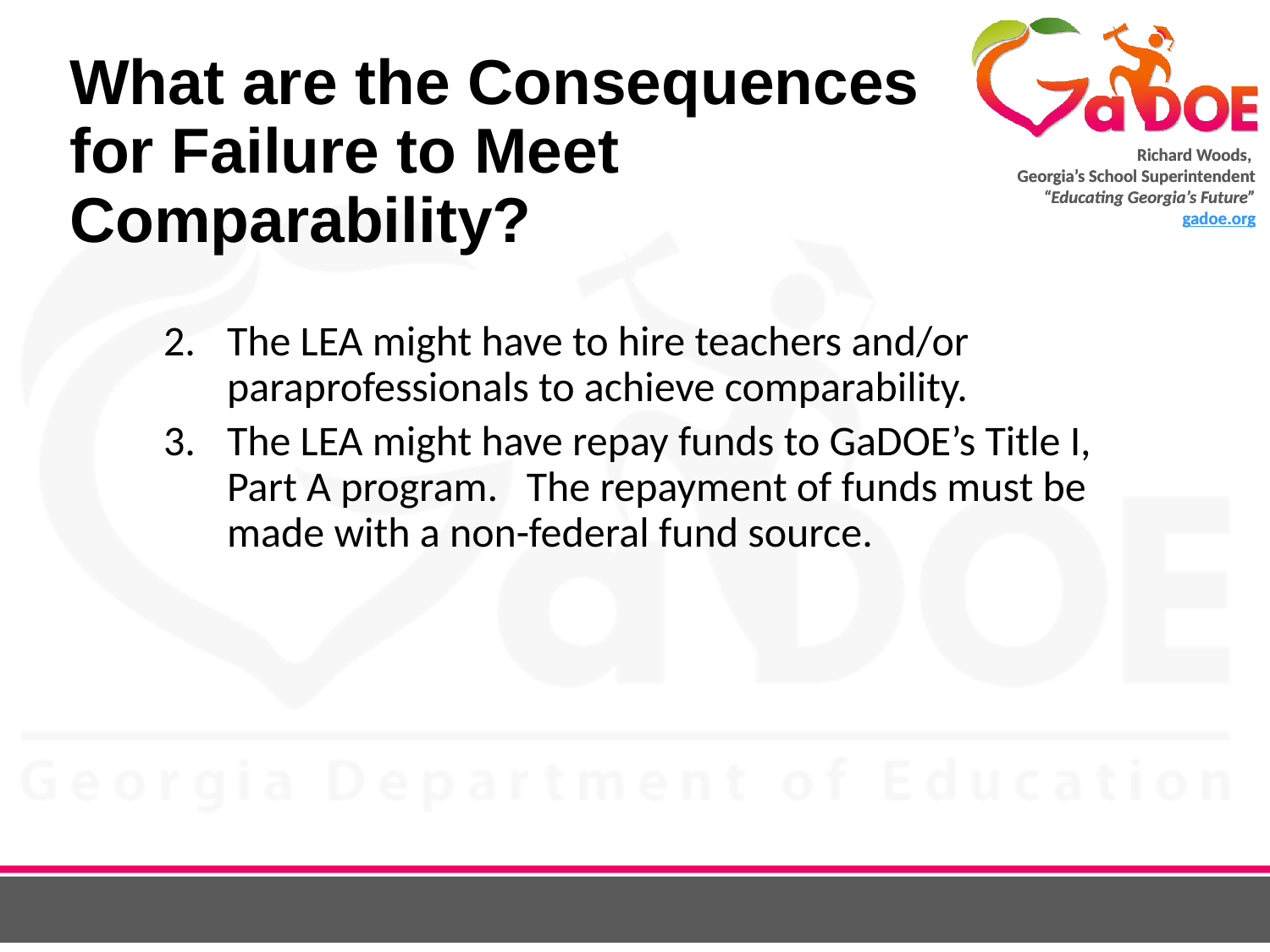

# What are the Consequences for Failure to Meet Comparability?

The LEA might have to hire teachers and/or paraprofessionals to achieve comparability.
The LEA might have repay funds to GaDOE’s Title I, Part A program.   The repayment of funds must be made with a non-federal fund source.